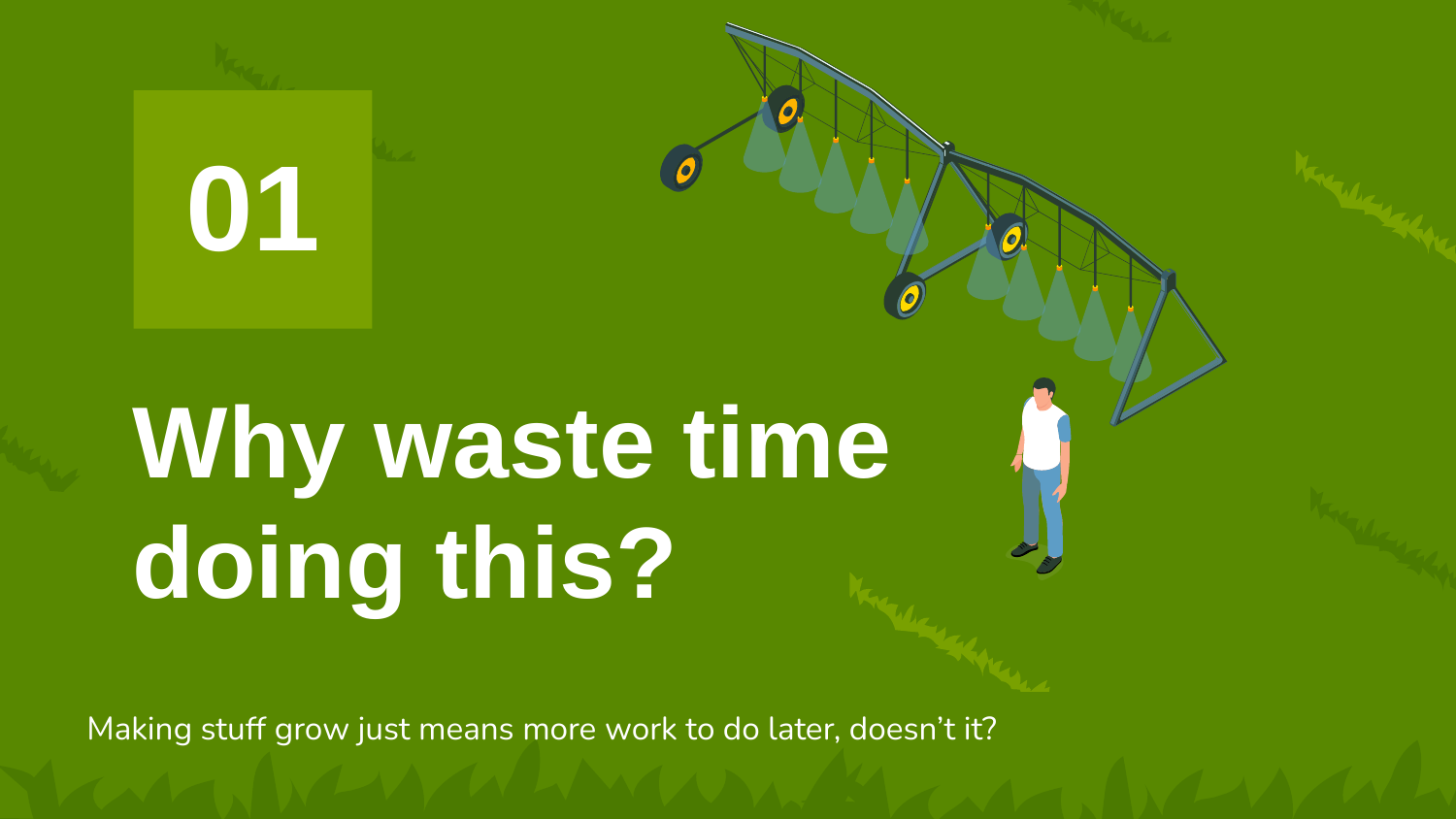

01

# Why waste time doing this?

Making stuff grow just means more work to do later, doesn’t it?